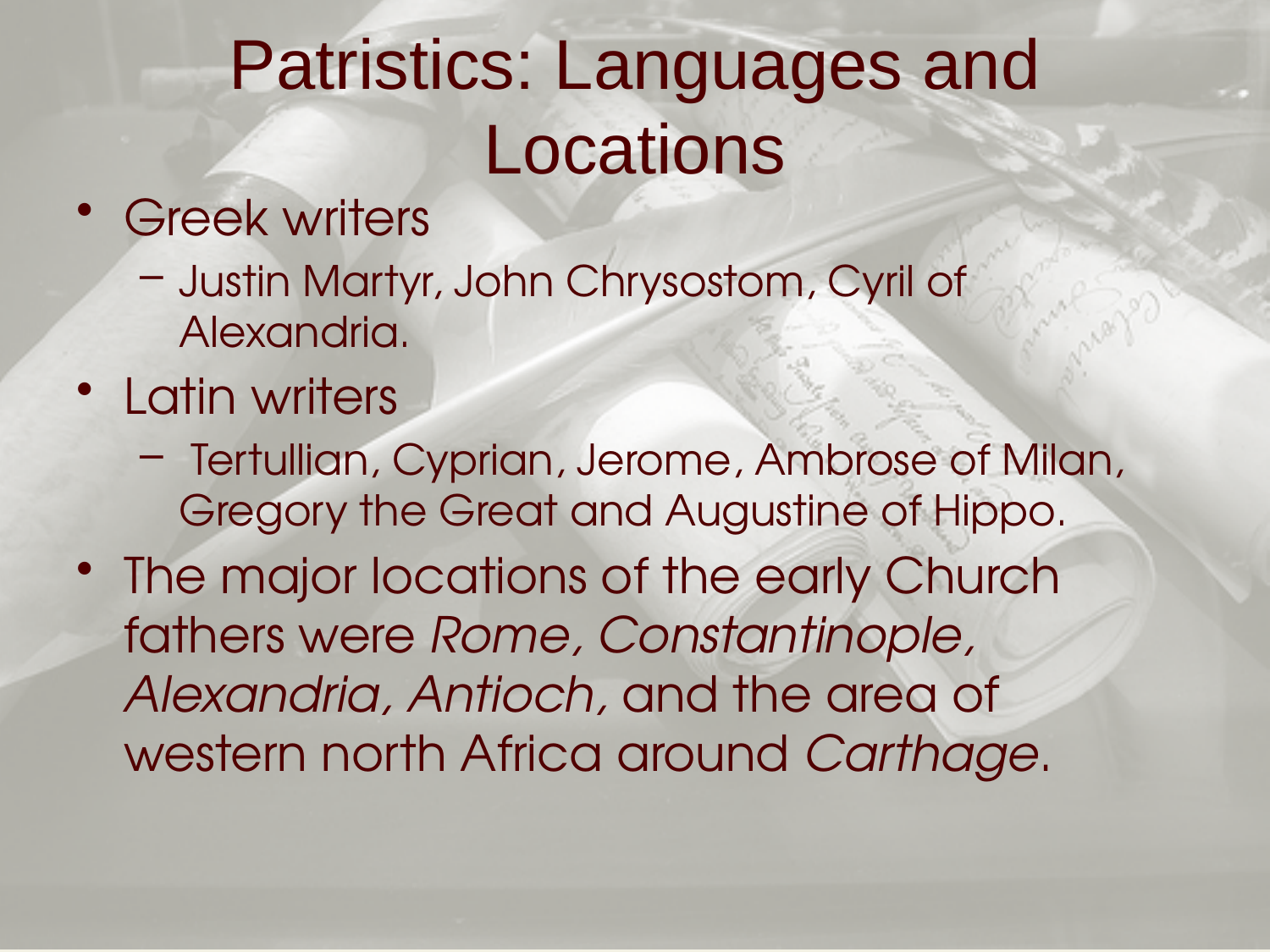

# Patristics: Languages and Locations
Greek writers
Justin Martyr, John Chrysostom, Cyril of Alexandria.
Latin writers
 Tertullian, Cyprian, Jerome, Ambrose of Milan, Gregory the Great and Augustine of Hippo.
The major locations of the early Church fathers were Rome, Constantinople, Alexandria, Antioch, and the area of western north Africa around Carthage.